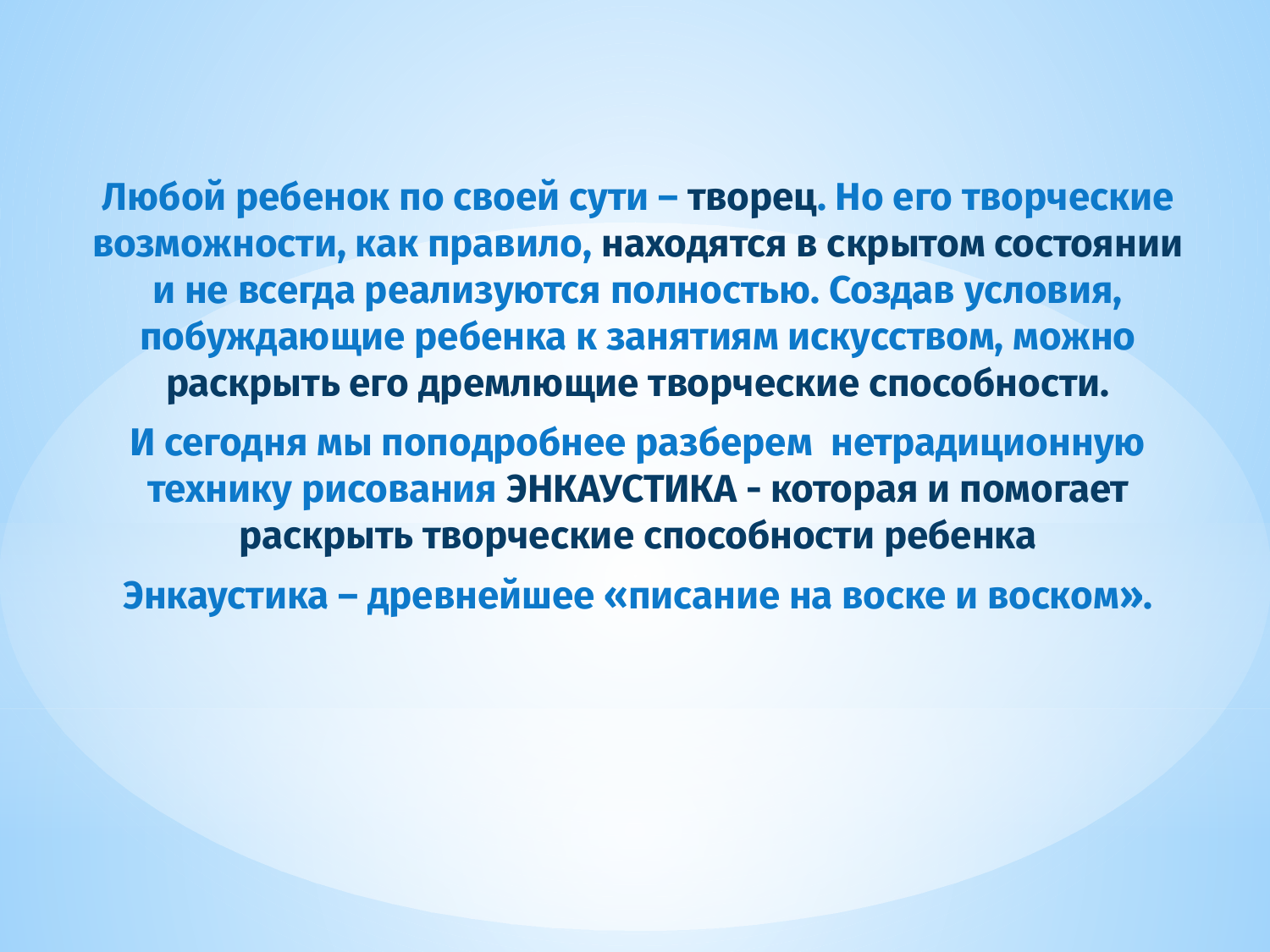

Любой ребенок по своей сути – творец. Но его творческие возможности, как правило, находятся в скрытом состоянии и не всегда реализуются полностью. Создав условия, побуждающие ребенка к занятиям искусством, можно раскрыть его дремлющие творческие способности.
И сегодня мы поподробнее разберем  нетрадиционную технику рисования ЭНКАУСТИКА - которая и помогает раскрыть творческие способности ребенка
Энкаустика – древнейшее «писание на воске и воском».